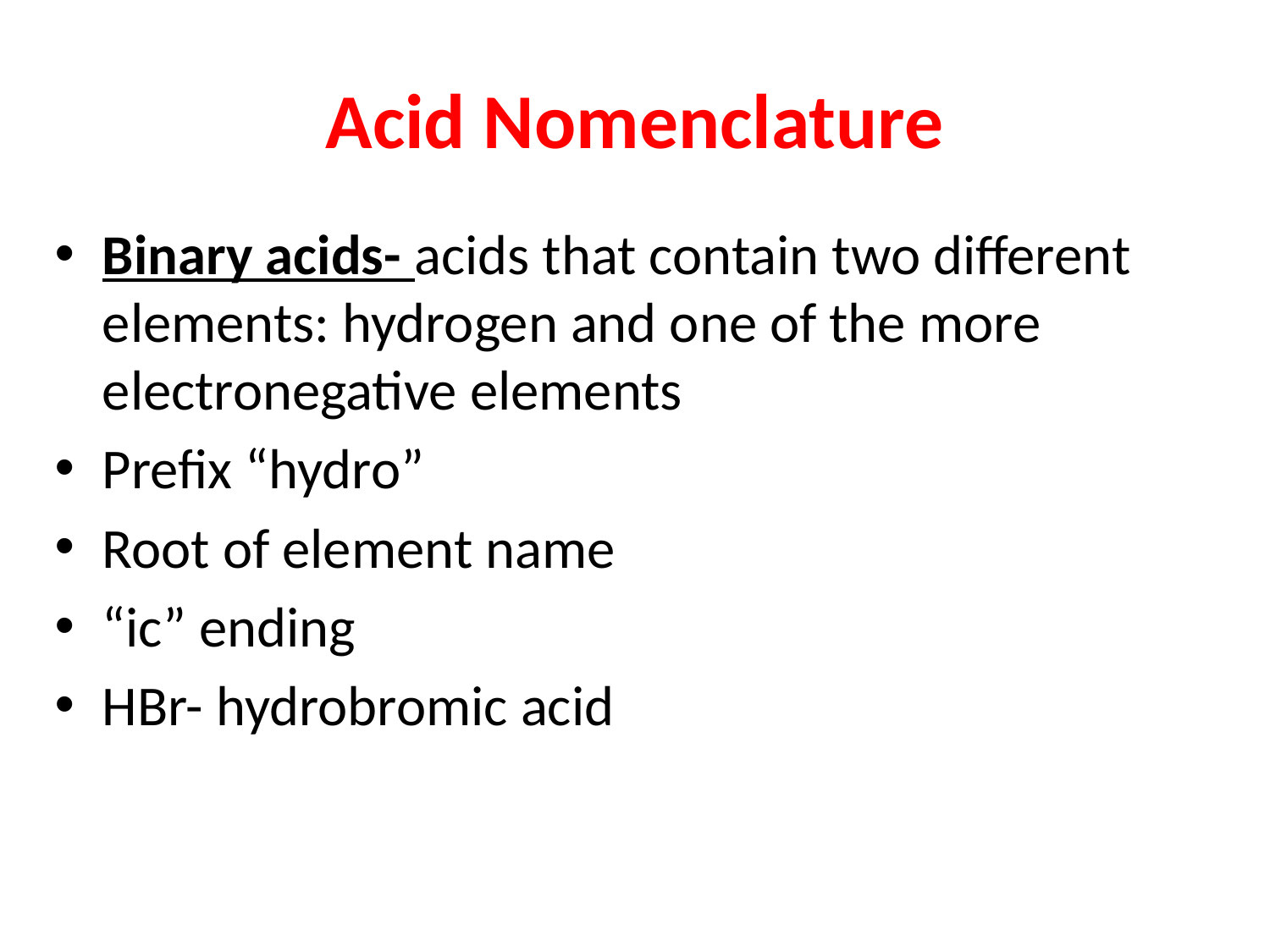

# Acid Nomenclature
Binary acids- acids that contain two different elements: hydrogen and one of the more electronegative elements
Prefix “hydro”
Root of element name
“ic” ending
HBr- hydrobromic acid